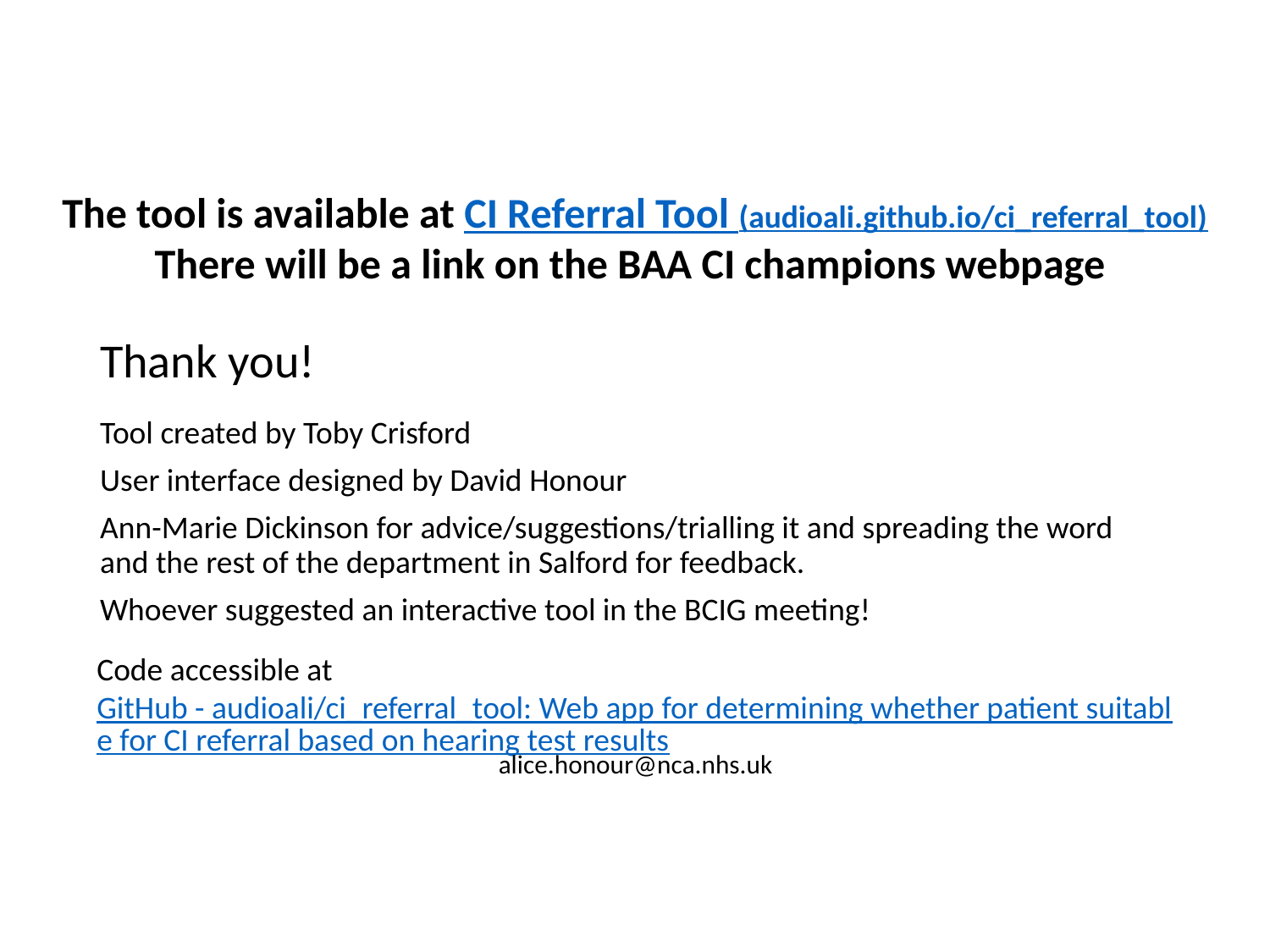

The tool is available at CI Referral Tool (audioali.github.io/ci_referral_tool)
There will be a link on the BAA CI champions webpage
# Thank you!
Tool created by Toby Crisford
User interface designed by David Honour
Ann-Marie Dickinson for advice/suggestions/trialling it and spreading the word and the rest of the department in Salford for feedback.
Whoever suggested an interactive tool in the BCIG meeting!
Code accessible at GitHub - audioali/ci_referral_tool: Web app for determining whether patient suitable for CI referral based on hearing test results
alice.honour@nca.nhs.uk